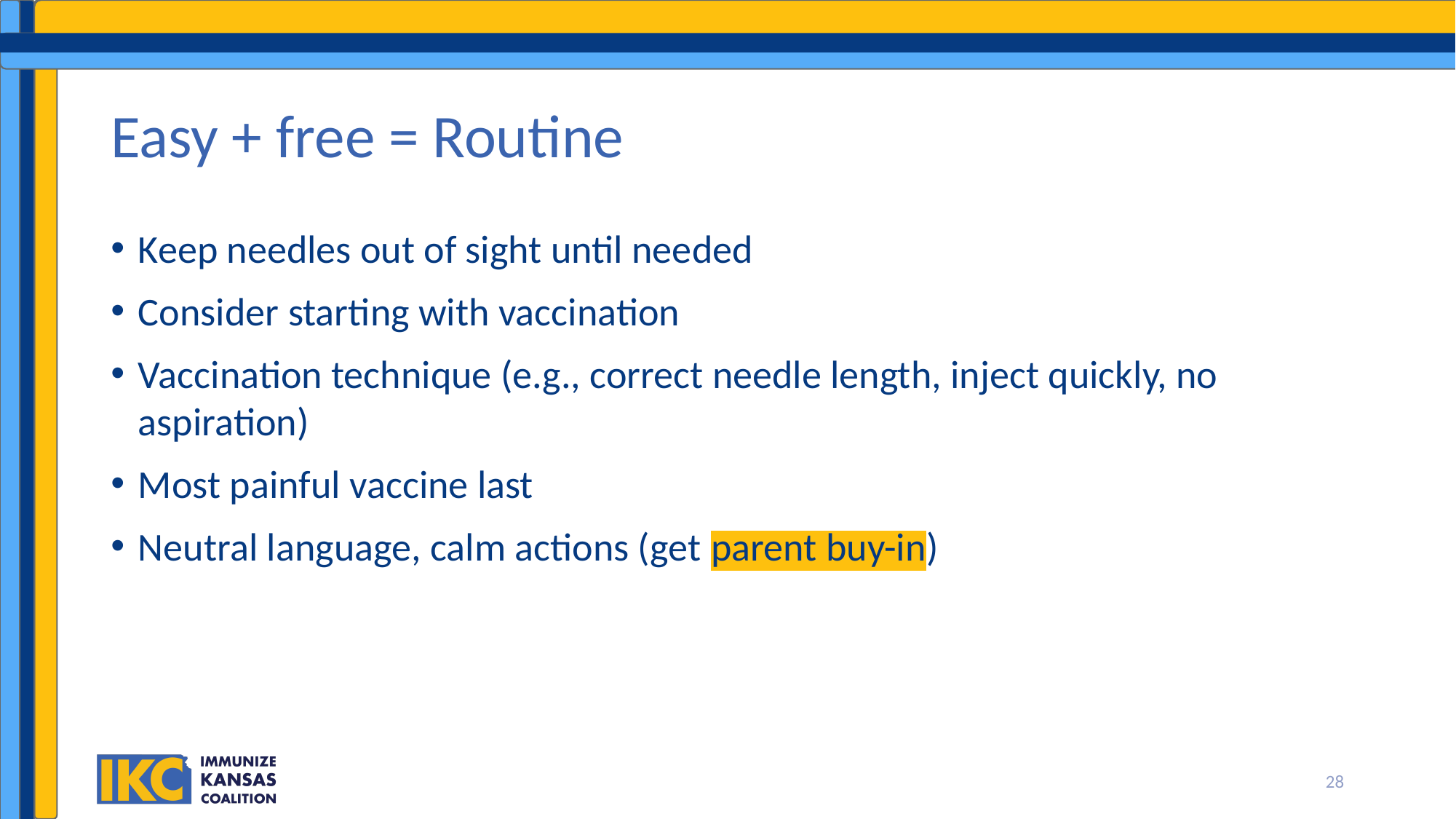

# Easy + free = Routine
Keep needles out of sight until needed
Consider starting with vaccination
Vaccination technique (e.g., correct needle length, inject quickly, no aspiration)
Most painful vaccine last
Neutral language, calm actions (get parent buy-in)

28